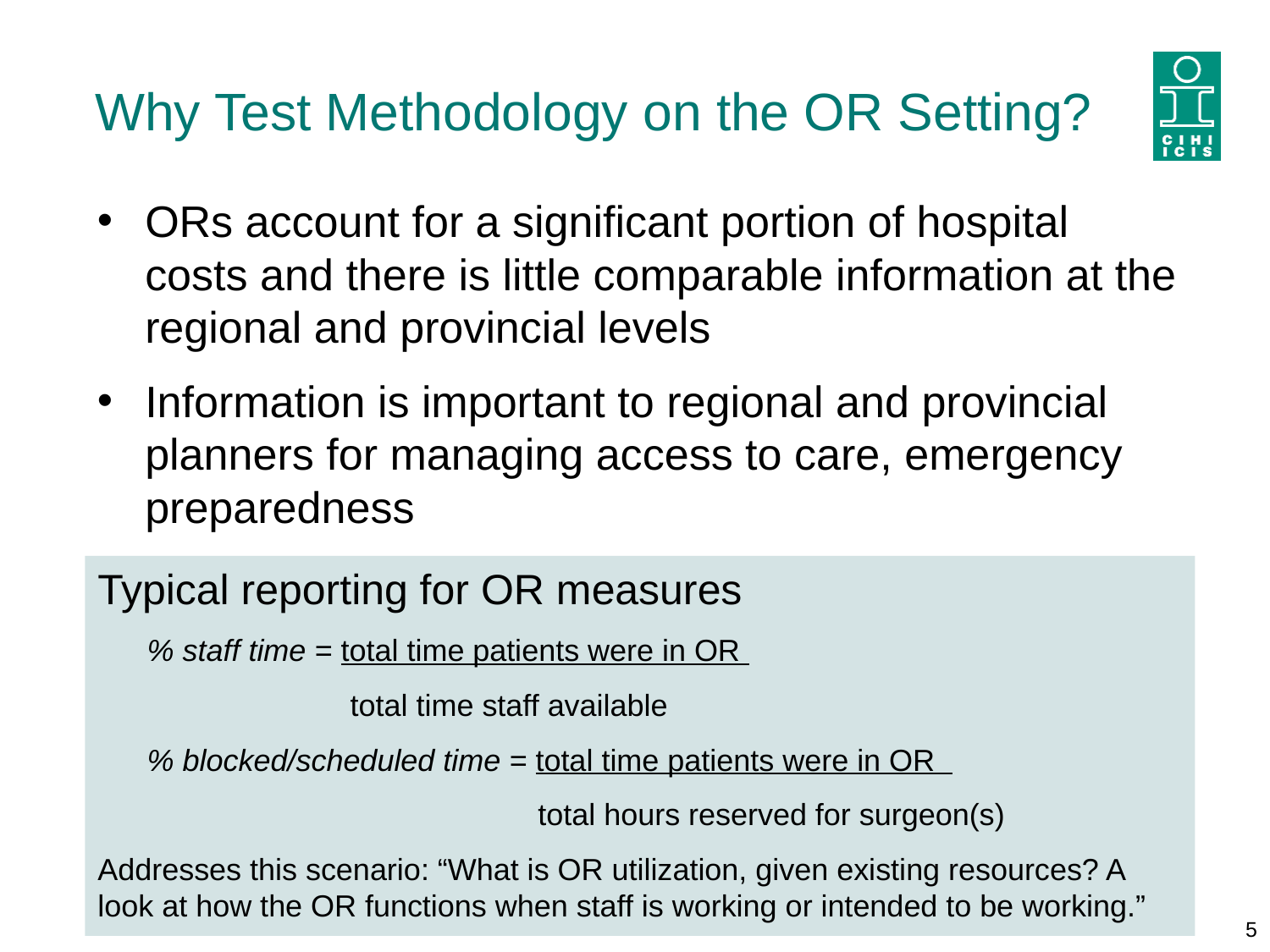

# Why Test Methodology on the OR Setting?
ORs account for a significant portion of hospital costs and there is little comparable information at the regional and provincial levels
Information is important to regional and provincial planners for managing access to care, emergency preparedness
Typical reporting for OR measures
% staff time = total time patients were in OR
                        total time staff available
% blocked/scheduled time = total time patients were in OR
                                                    total hours reserved for surgeon(s)
Addresses this scenario: “What is OR utilization, given existing resources? A look at how the OR functions when staff is working or intended to be working.”
5